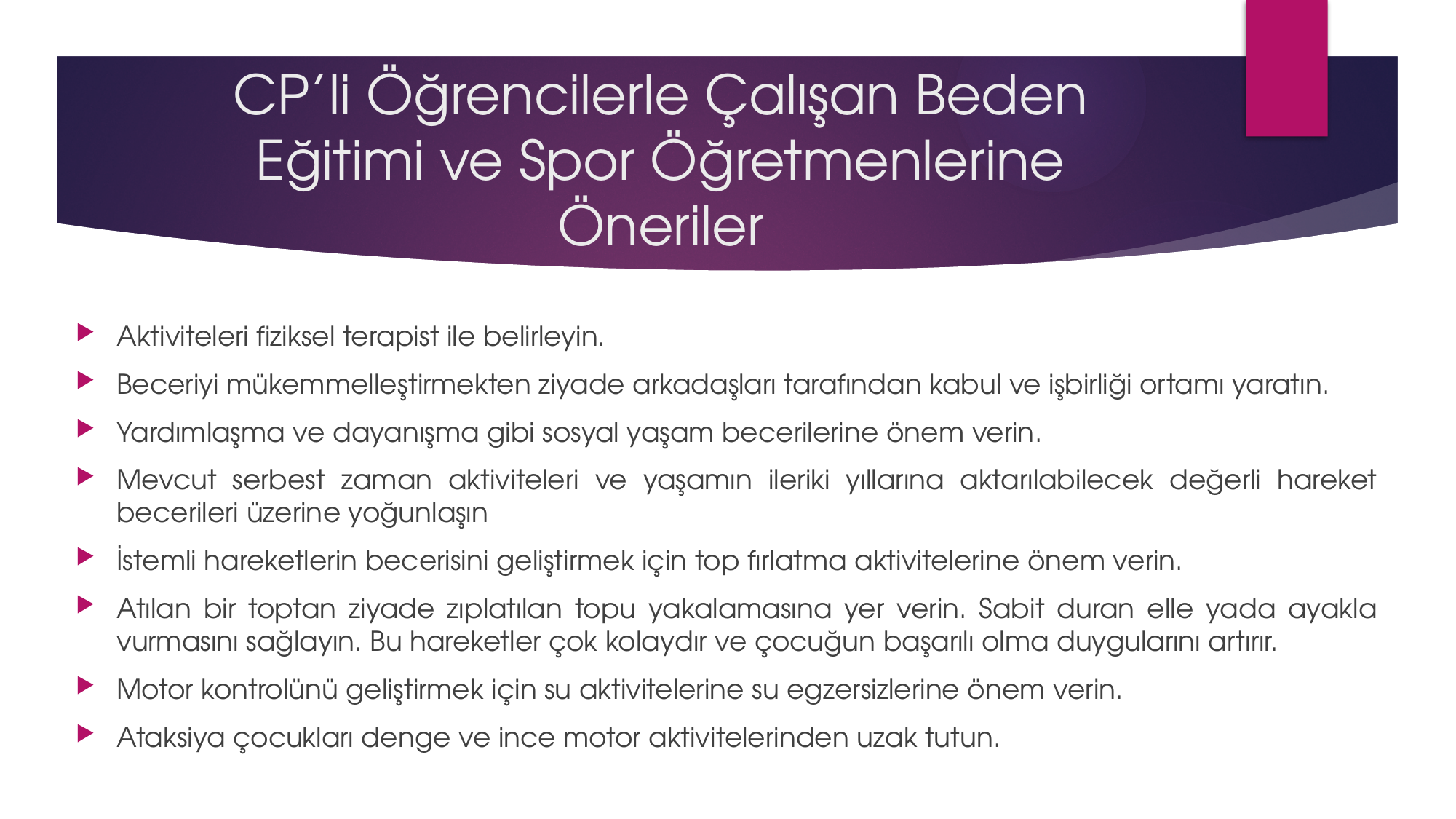

# CP’li Öğrencilerle Çalışan Beden Eğitimi ve Spor Öğretmenlerine Öneriler
Aktiviteleri fiziksel terapist ile belirleyin.
Beceriyi mükemmelleştirmekten ziyade arkadaşları tarafından kabul ve işbirliği ortamı yaratın.
Yardımlaşma ve dayanışma gibi sosyal yaşam becerilerine önem verin.
Mevcut serbest zaman aktiviteleri ve yaşamın ileriki yıllarına aktarılabilecek değerli hareket becerileri üzerine yoğunlaşın
İstemli hareketlerin becerisini geliştirmek için top fırlatma aktivitelerine önem verin.
Atılan bir toptan ziyade zıplatılan topu yakalamasına yer verin. Sabit duran elle yada ayakla vurmasını sağlayın. Bu hareketler çok kolaydır ve çocuğun başarılı olma duygularını artırır.
Motor kontrolünü geliştirmek için su aktivitelerine su egzersizlerine önem verin.
Ataksiya çocukları denge ve ince motor aktivitelerinden uzak tutun.